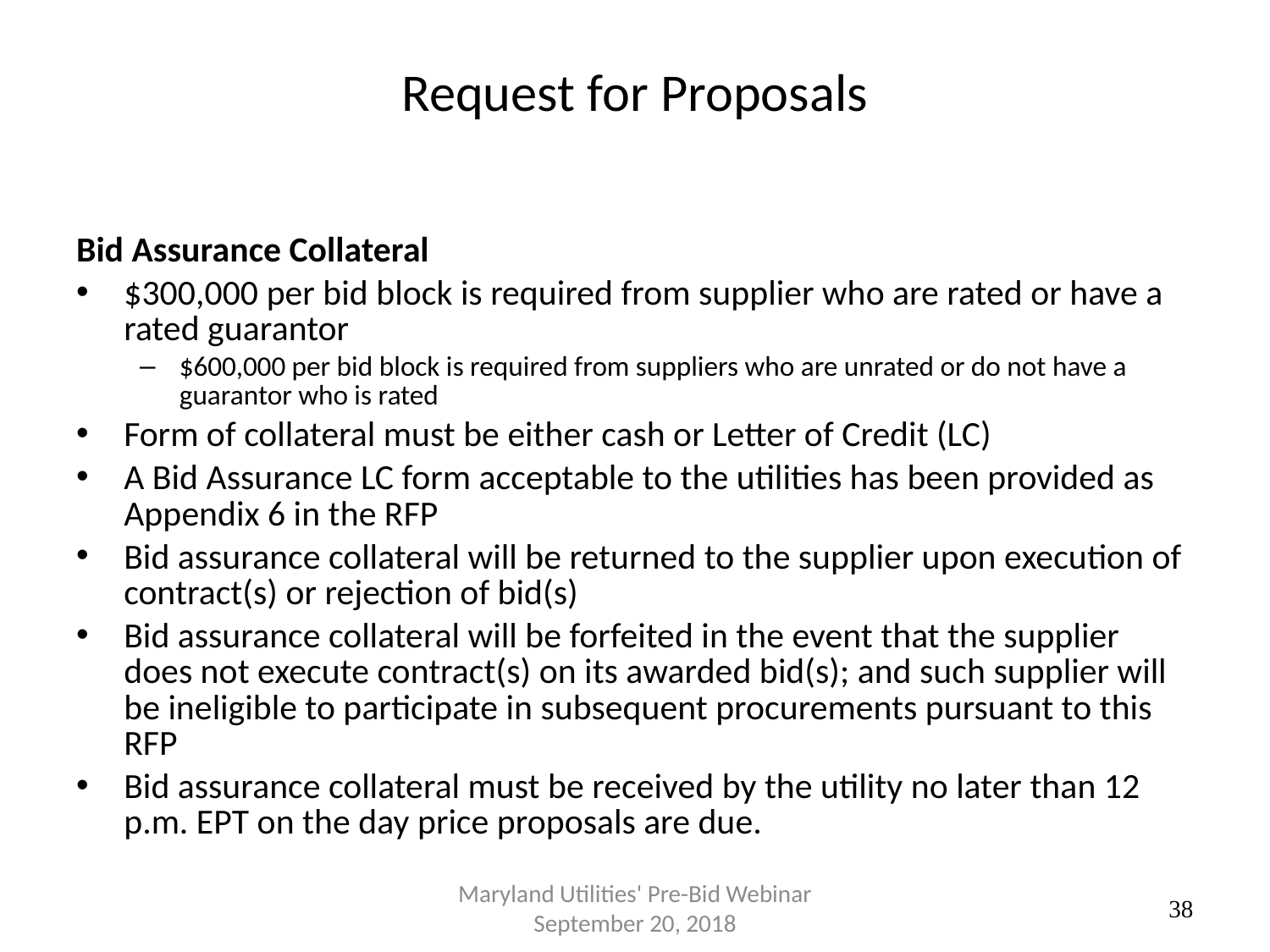

# Request for Proposals
Bid Assurance Collateral
$300,000 per bid block is required from supplier who are rated or have a rated guarantor
$600,000 per bid block is required from suppliers who are unrated or do not have a guarantor who is rated
Form of collateral must be either cash or Letter of Credit (LC)
A Bid Assurance LC form acceptable to the utilities has been provided as Appendix 6 in the RFP
Bid assurance collateral will be returned to the supplier upon execution of contract(s) or rejection of bid(s)
Bid assurance collateral will be forfeited in the event that the supplier does not execute contract(s) on its awarded bid(s); and such supplier will be ineligible to participate in subsequent procurements pursuant to this RFP
Bid assurance collateral must be received by the utility no later than 12 p.m. EPT on the day price proposals are due.
Maryland Utilities' Pre-Bid Webinar September 20, 2018
38